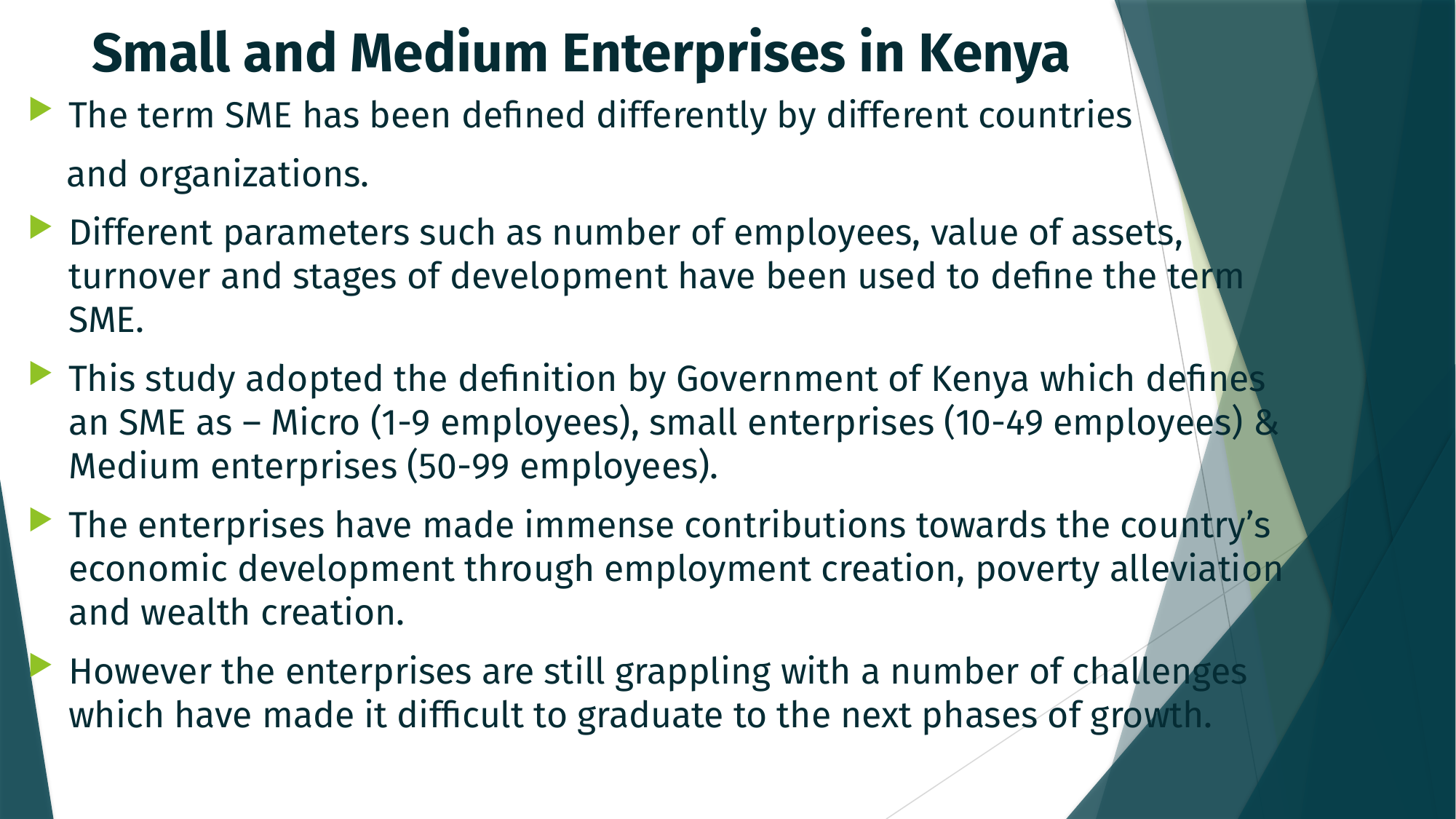

# Small and Medium Enterprises in Kenya
The term SME has been defined differently by different countries
    and organizations.
Different parameters such as number of employees, value of assets, turnover and stages of development have been used to define the term SME.
This study adopted the definition by Government of Kenya which defines an SME as – Micro (1-9 employees), small enterprises (10-49 employees) & Medium enterprises (50-99 employees).
The enterprises have made immense contributions towards the country’s economic development through employment creation, poverty alleviation and wealth creation.
However the enterprises are still grappling with a number of challenges which have made it difficult to graduate to the next phases of growth.